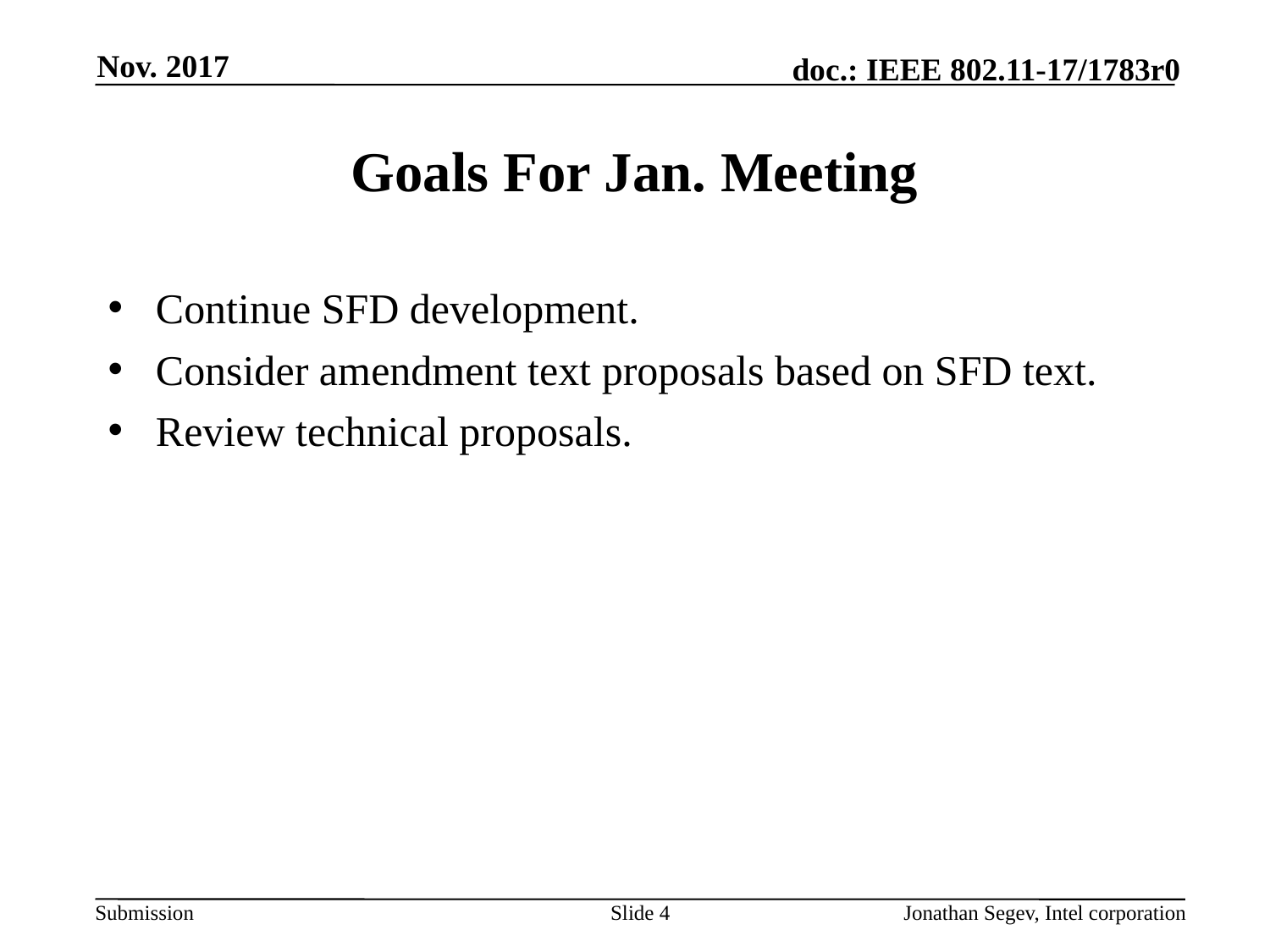

Nov. 2017
# Goals For Jan. Meeting
Continue SFD development.
Consider amendment text proposals based on SFD text.
Review technical proposals.

Slide 4
Jonathan Segev, Intel corporation